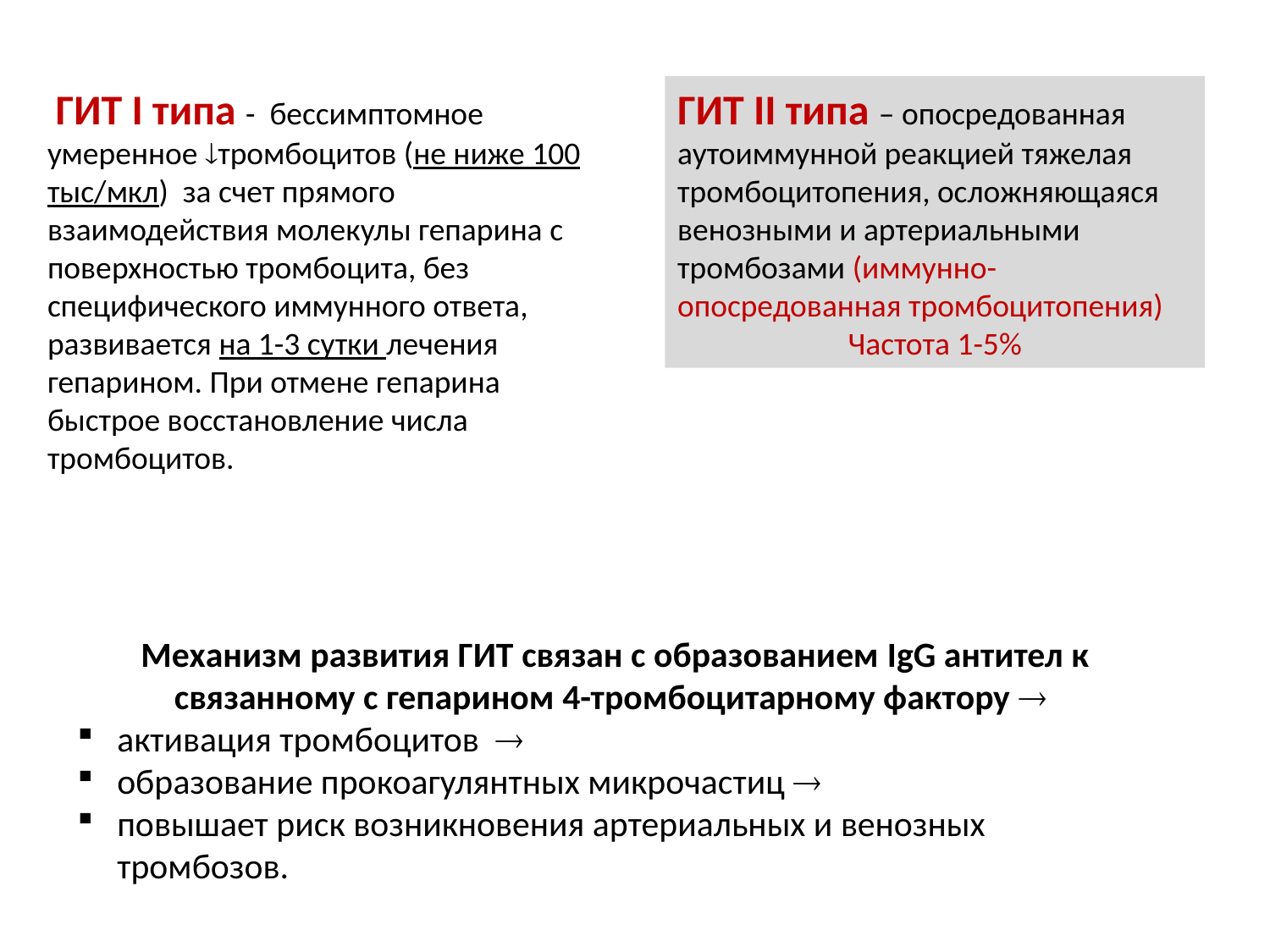

ГИТ I типа -  бессимптомное умеренное ↓тромбоцитов (не ниже 100 тыс/мкл)  за счет прямого взаимодействия молекулы гепарина с поверхностью тромбоцита, без специфического иммунного ответа,  развивается на 1-3 сутки лечения гепарином. При отмене гепарина быстрое восстановление числа тромбоцитов.

ГИТ II типа – опосредованная аутоиммунной реакцией тяжелая тромбоцитопения, осложняющаяся венозными и артериальными тромбозами (иммунно-опосредованная тромбоцитопения)
Частота 1-5%
Механизм развития ГИТ связан с образованием IgG антител к связанному с гепарином 4-тромбоцитарному фактору →
активация тромбоцитов  →
образование прокоагулянтных микрочастиц →
повышает риск возникновения артериальных и венозных тромбозов.